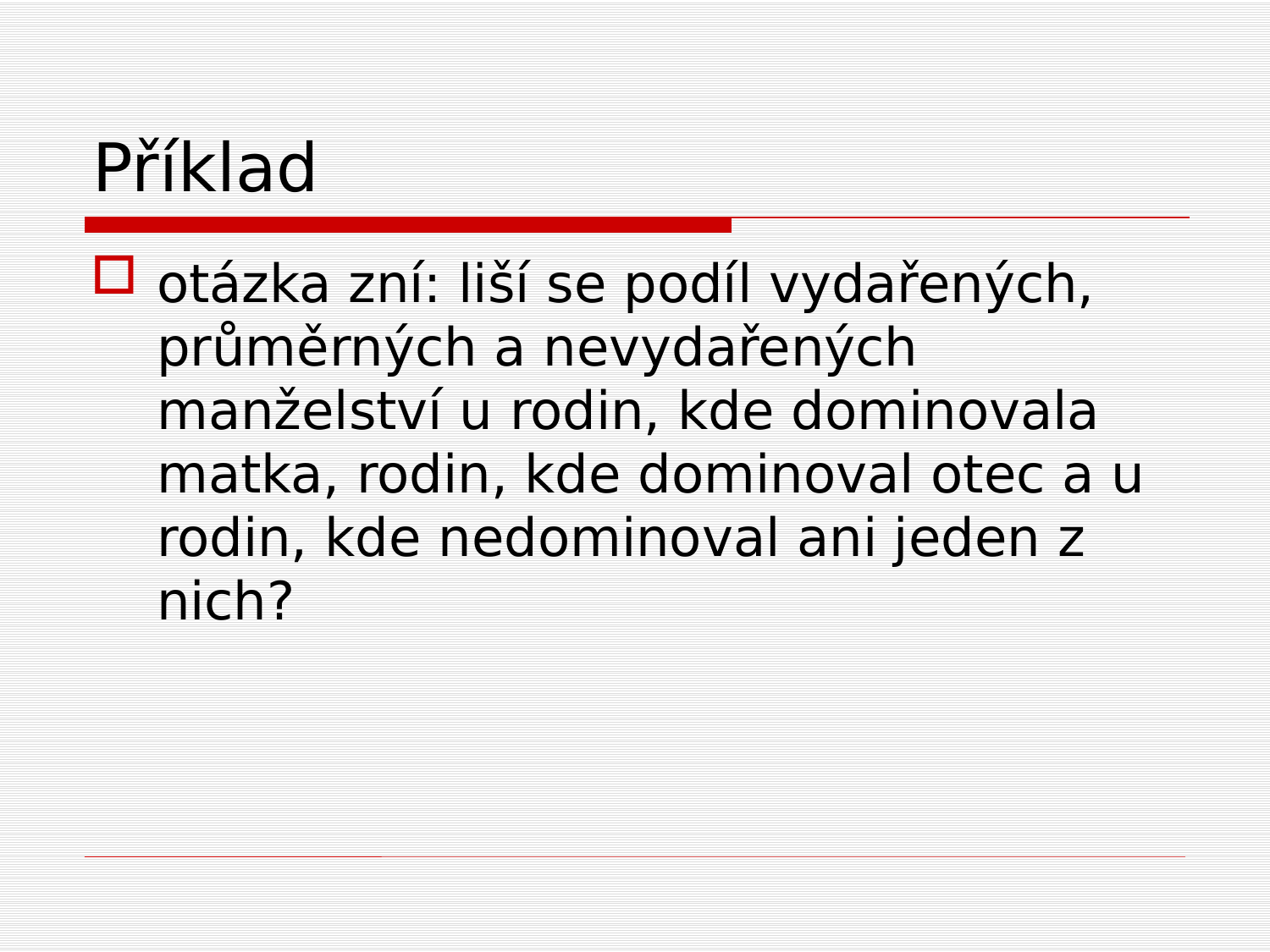

# Příklad
otázka zní: liší se podíl vydařených, průměrných a nevydařených manželství u rodin, kde dominovala matka, rodin, kde dominoval otec a u rodin, kde nedominoval ani jeden z nich?